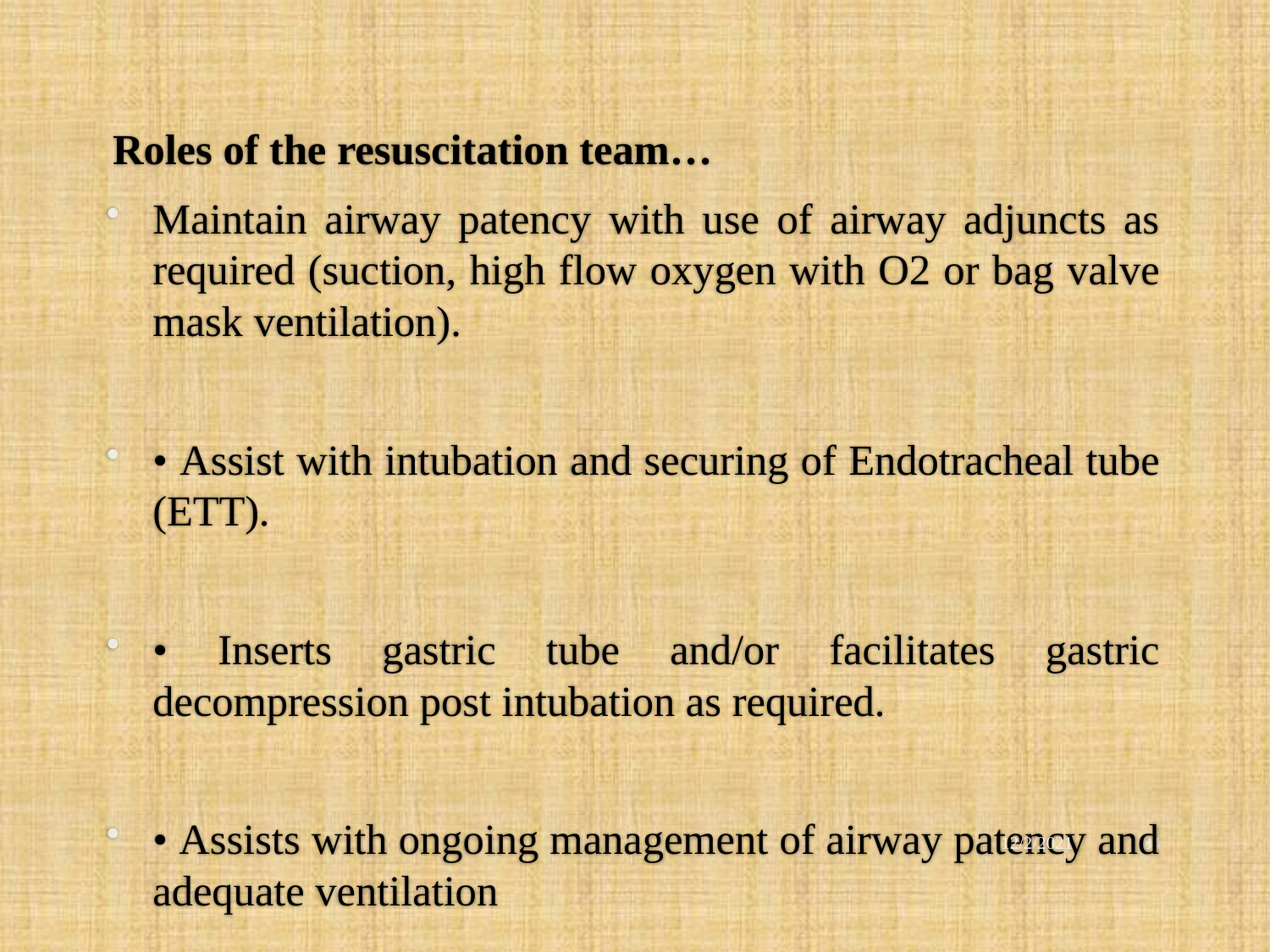

#
Roles of the resuscitation team…
Maintain airway patency with use of airway adjuncts as required (suction, high flow oxygen with O2 or bag valve mask ventilation).

• Assist with intubation and securing of Endotracheal tube (ETT).

• Inserts gastric tube and/or facilitates gastric decompression post intubation as required.

• Assists with ongoing management of airway patency and adequate ventilation
12/2/2021
84